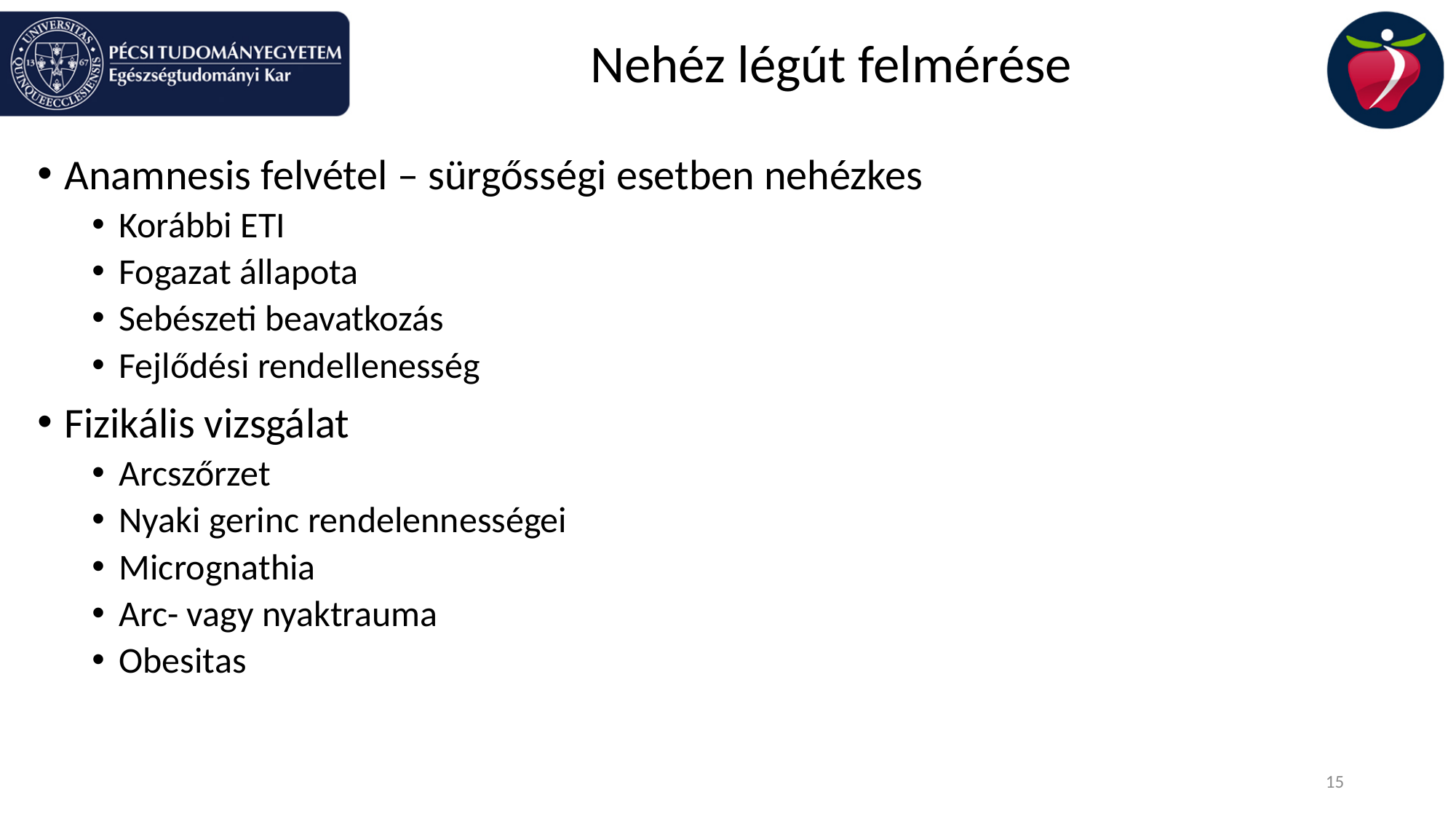

# Nehéz légút felmérése
Anamnesis felvétel – sürgősségi esetben nehézkes
Korábbi ETI
Fogazat állapota
Sebészeti beavatkozás
Fejlődési rendellenesség
Fizikális vizsgálat
Arcszőrzet
Nyaki gerinc rendelennességei
Micrognathia
Arc- vagy nyaktrauma
Obesitas
15